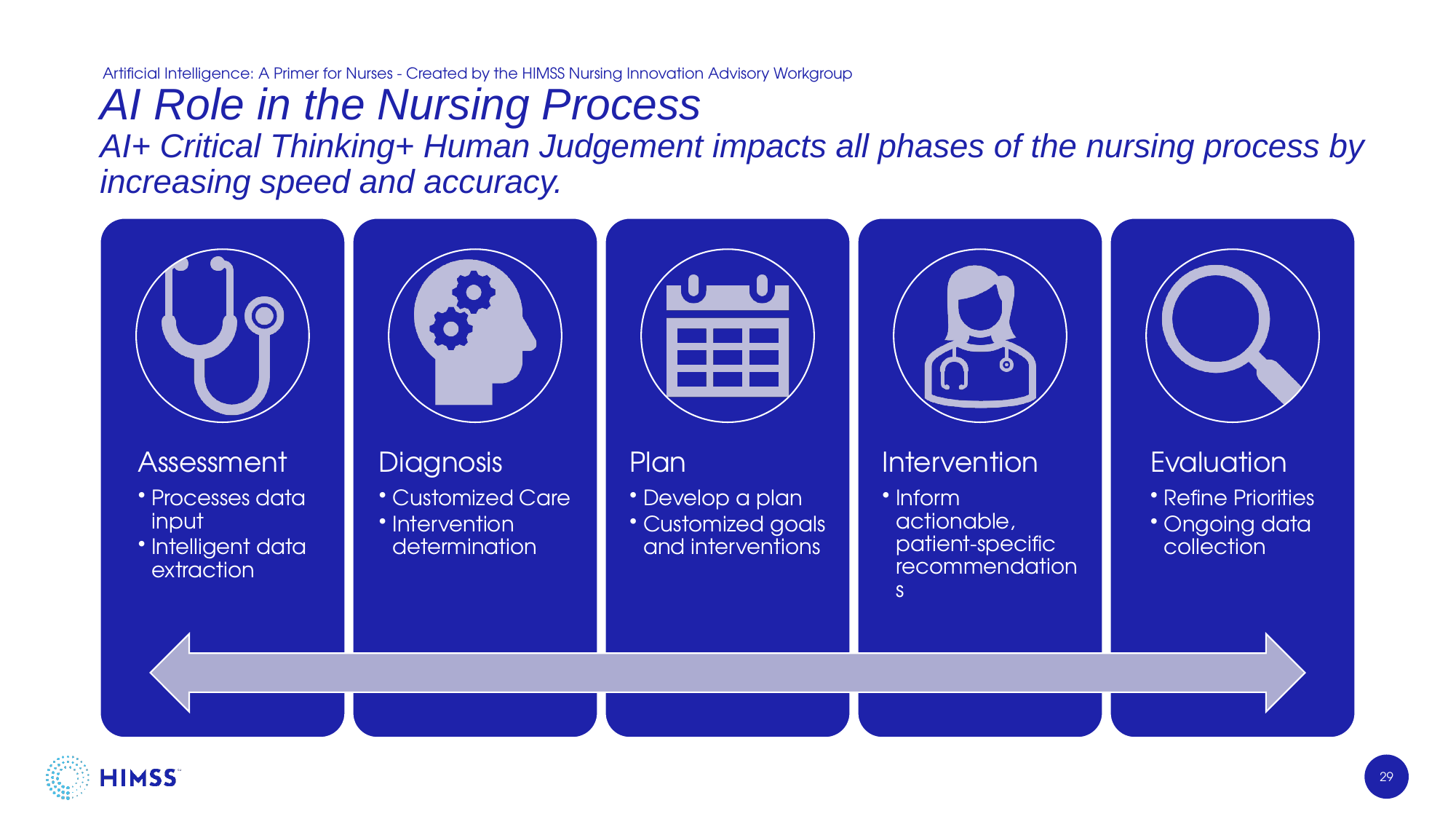

Artificial Intelligence: A Primer for Nurses - Created by the HIMSS Nursing Innovation Advisory Workgroup
# AI Role in the Nursing Process AI+ Critical Thinking+ Human Judgement impacts all phases of the nursing process by increasing speed and accuracy.
Assessment
Processes data input
Intelligent data extraction
Diagnosis
Customized Care
Intervention determination
Plan
Develop a plan
Customized goals and interventions
Intervention
Inform actionable, patient-specific recommendations
Evaluation
Refine Priorities
Ongoing data collection
29